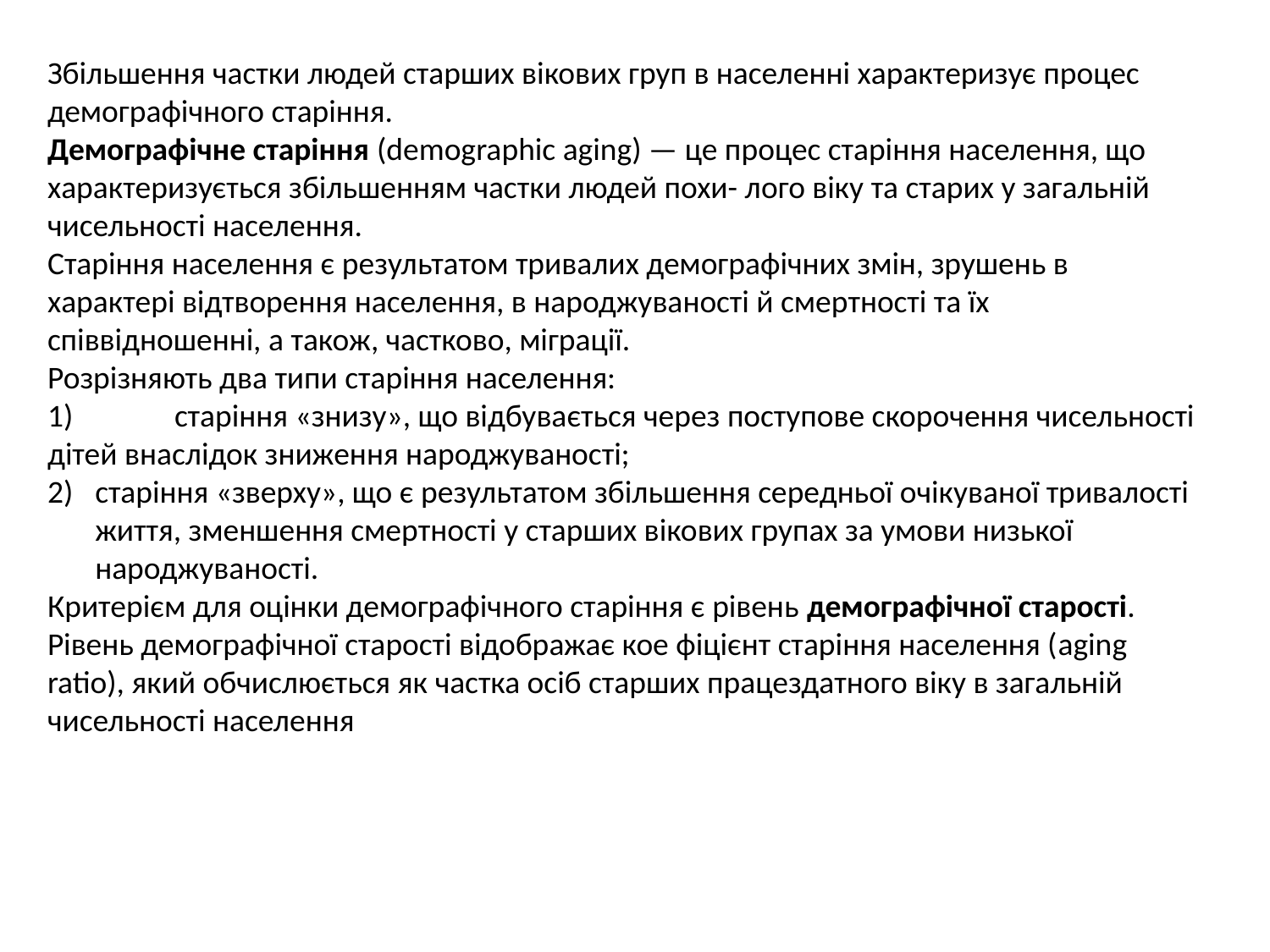

Збільшення частки людей старших вікових груп в населенні характеризує процес демографічного старіння.
Демографічне старіння (demographic aging) — це процес старіння населення, що характеризується збільшенням частки людей похи- лого віку та старих у загальній чисельності населення.
Старіння населення є результатом тривалих демографічних змін, зрушень в характері відтворення населення, в народжуваності й смертності та їх співвідношенні, а також, частково, міграції.
Розрізняють два типи старіння населення:
1)	старіння «знизу», що відбувається через поступове скорочення чисельності дітей внаслідок зниження народжуваності;
старіння «зверху», що є результатом збільшення середньої очікуваної тривалості життя, зменшення смертності у старших вікових групах за умови низької народжуваності.
Критерієм для оцінки демографічного старіння є рівень демографічної старості. Рівень демографічної старості відображає кое фіцієнт старіння населення (aging ratio), який обчислюється як частка осіб старших працездатного віку в загальній чисельності населення